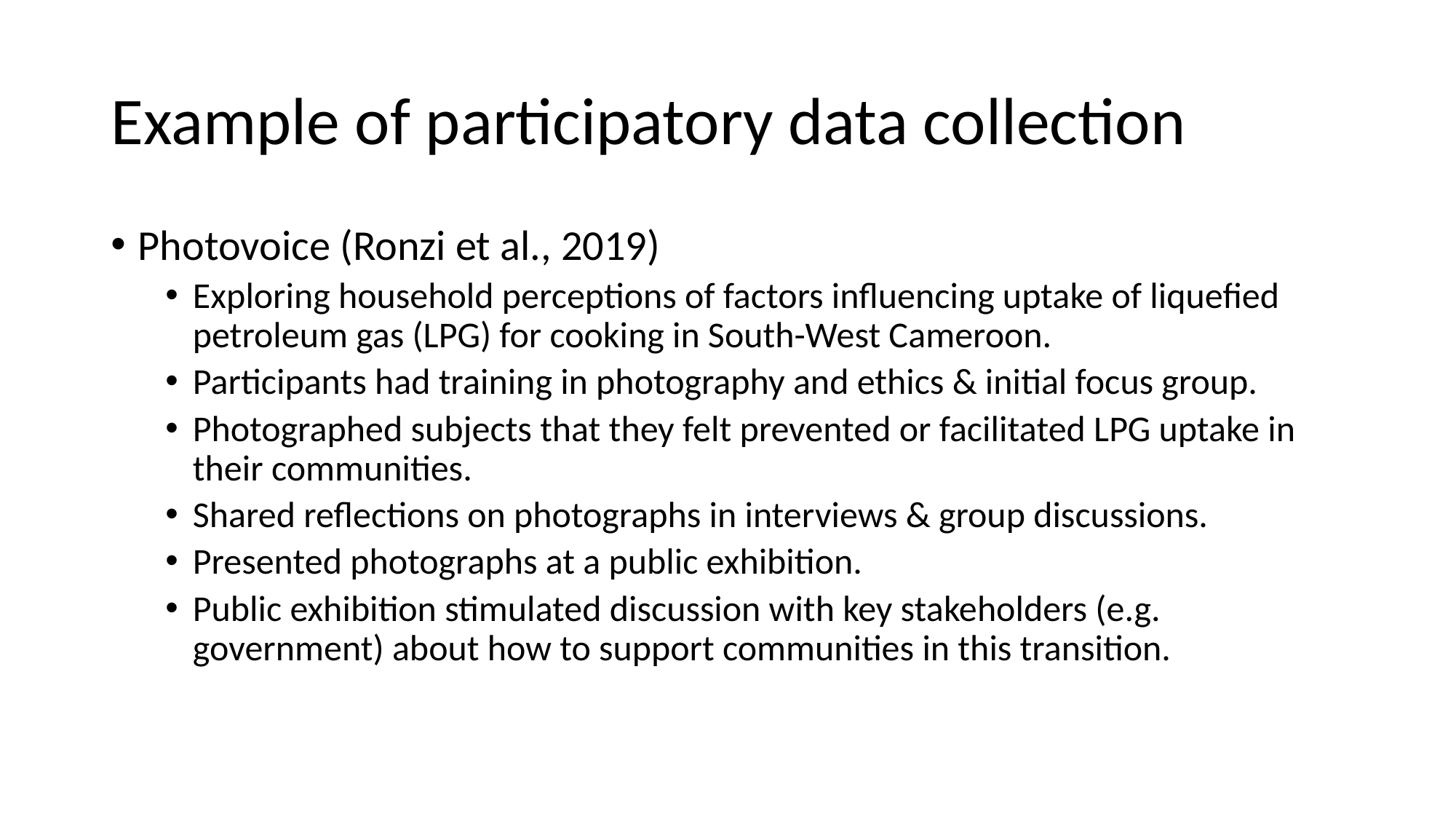

# Example of participatory data collection
Photovoice (Ronzi et al., 2019)
Exploring household perceptions of factors influencing uptake of liquefied petroleum gas (LPG) for cooking in South-West Cameroon.
Participants had training in photography and ethics & initial focus group.
Photographed subjects that they felt prevented or facilitated LPG uptake in their communities.
Shared reflections on photographs in interviews & group discussions.
Presented photographs at a public exhibition.
Public exhibition stimulated discussion with key stakeholders (e.g. government) about how to support communities in this transition.